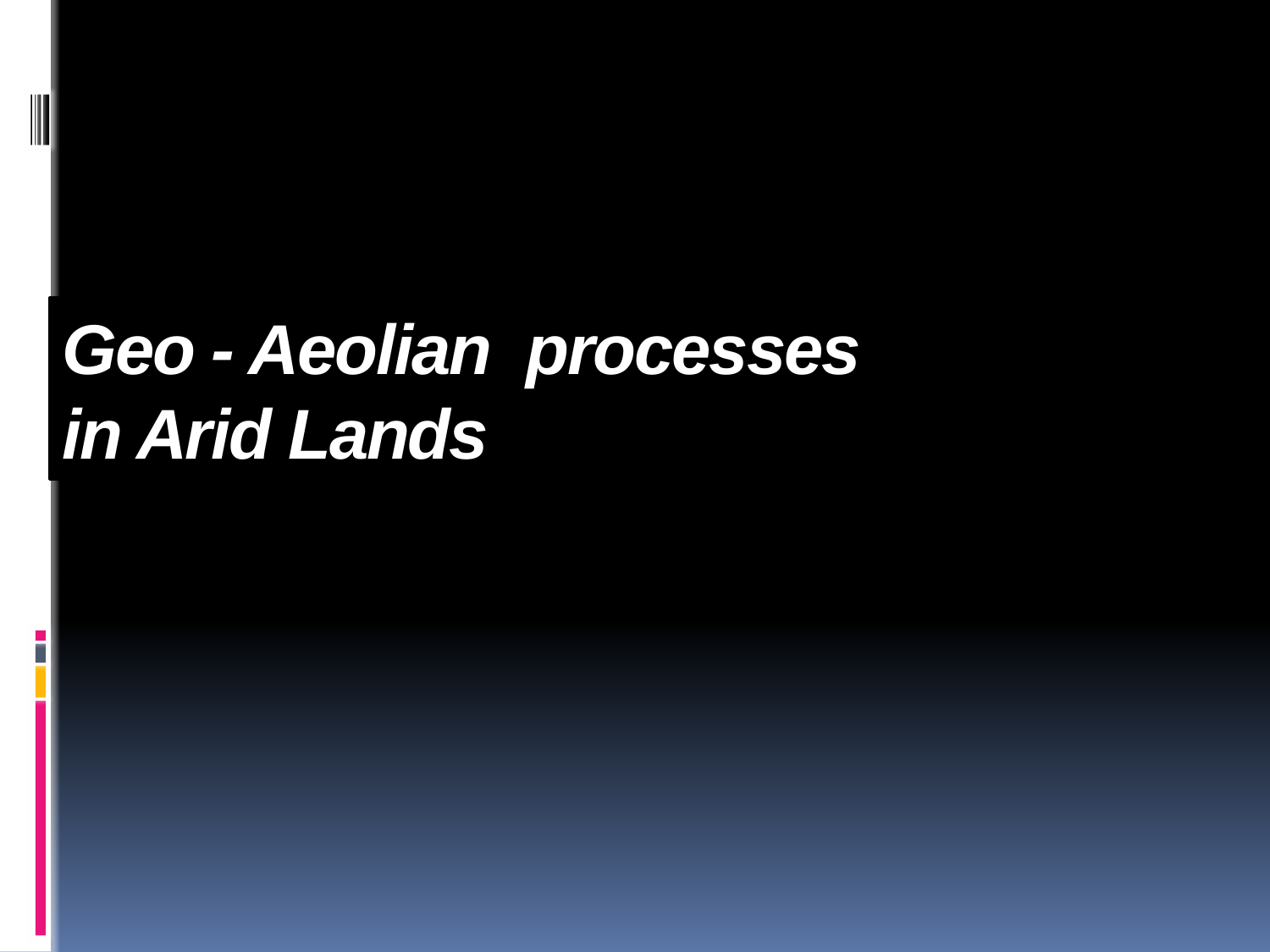

# Geo - Aeolian  processes in Arid Lands